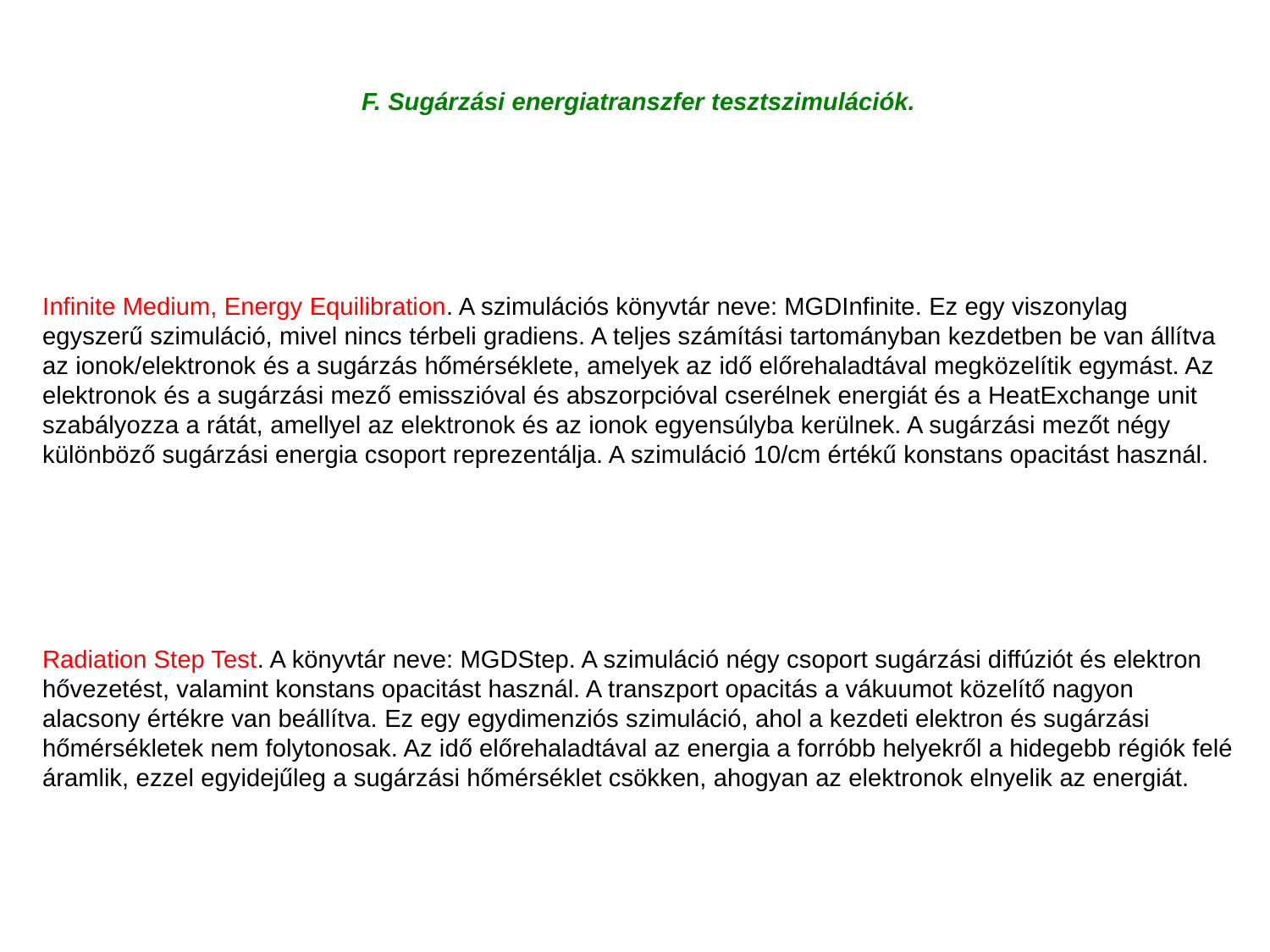

F. Sugárzási energiatranszfer tesztszimulációk.

Infinite Medium, Energy Equilibration. A szimulációs könyvtár neve: MGDInfinite. Ez egy viszonylag egyszerű szimuláció, mivel nincs térbeli gradiens. A teljes számítási tartományban kezdetben be van állítva az ionok/elektronok és a sugárzás hőmérséklete, amelyek az idő előrehaladtával megközelítik egymást. Az elektronok és a sugárzási mező emisszióval és abszorpcióval cserélnek energiát és a HeatExchange unit szabályozza a rátát, amellyel az elektronok és az ionok egyensúlyba kerülnek. A sugárzási mezőt négy különböző sugárzási energia csoport reprezentálja. A szimuláció 10/cm értékű konstans opacitást használ.

Radiation Step Test. A könyvtár neve: MGDStep. A szimuláció négy csoport sugárzási diffúziót és elektron hővezetést, valamint konstans opacitást használ. A transzport opacitás a vákuumot közelítő nagyon alacsony értékre van beállítva. Ez egy egydimenziós szimuláció, ahol a kezdeti elektron és sugárzási hőmérsékletek nem folytonosak. Az idő előrehaladtával az energia a forróbb helyekről a hidegebb régiók felé áramlik, ezzel egyidejűleg a sugárzási hőmérséklet csökken, ahogyan az elektronok elnyelik az energiát.